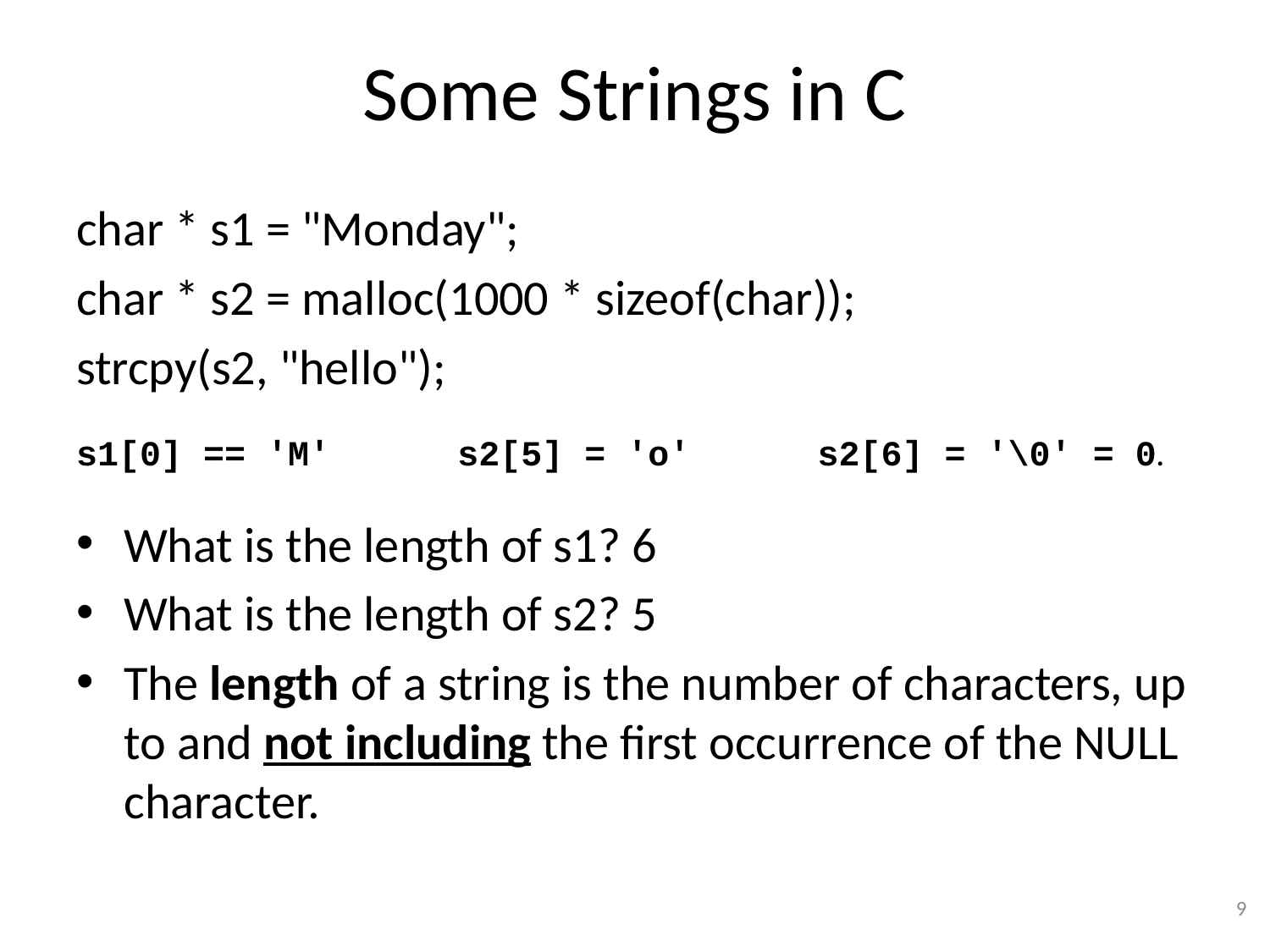

# Some Strings in C
char * s1 = "Monday";
char * s2 = malloc(1000 * sizeof(char));
strcpy(s2, "hello");

s1[0] == 'M'      s2[5] = 'o'      s2[6] = '\0' = 0.

What is the length of s1? 6
What is the length of s2? 5
The length of a string is the number of characters, up to and not including the first occurrence of the NULL character.

9